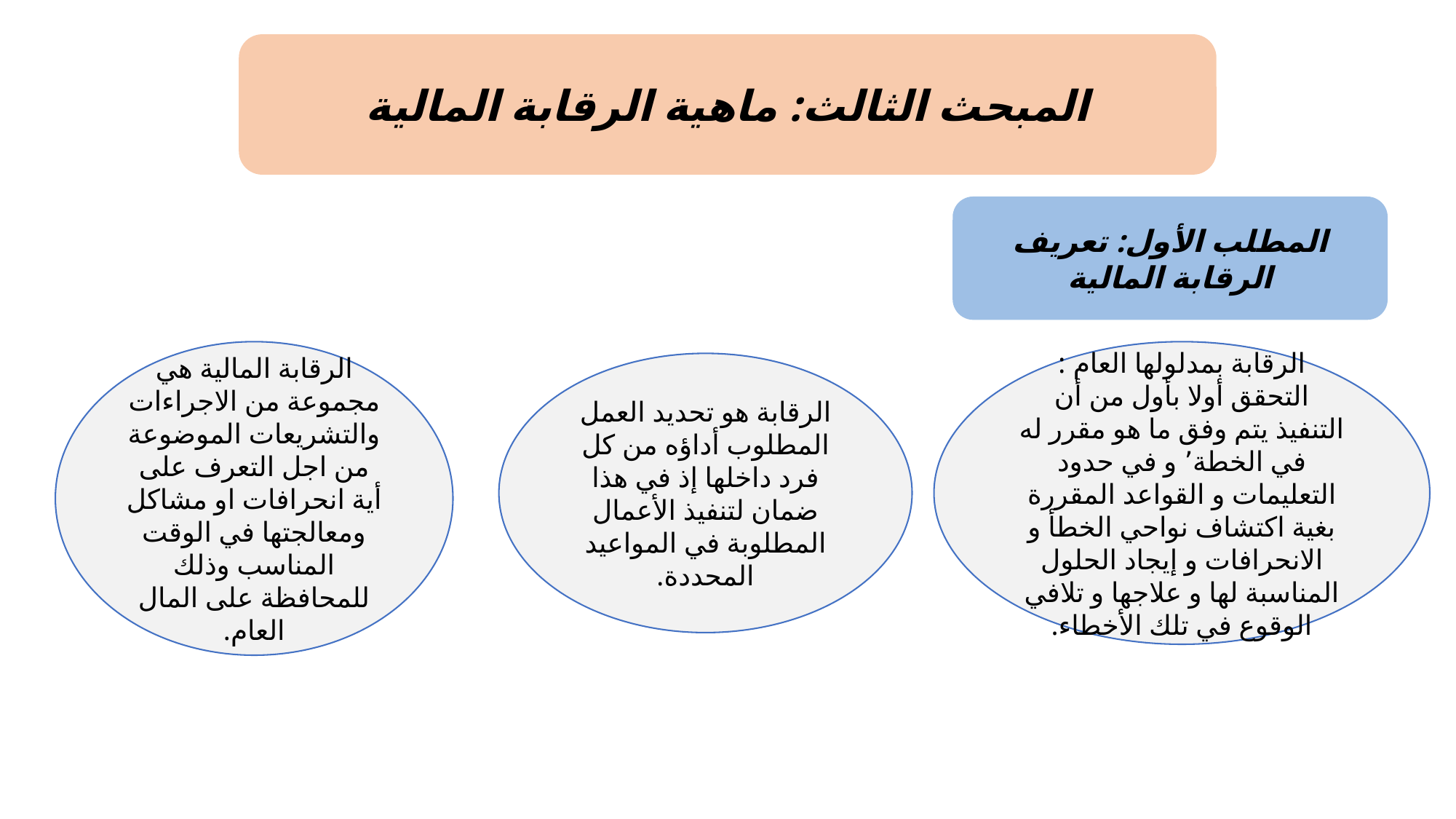

المبحث الثالث: ماهية الرقابة المالية
المطلب الأول: تعريف الرقابة المالية
الرقابة المالية هي مجموعة من الاجراءات والتشريعات الموضوعة من اجل التعرف على أية انحرافات او مشاكل ومعالجتها في الوقت المناسب وذلك للمحافظة على المال العام.
الرقابة بمدلولها العام : التحقق أولا بأول من أن التنفيذ يتم وفق ما هو مقرر له في الخطة٬ و في حدود التعليمات و القواعد المقررة بغية اكتشاف نواحي الخطأ و الانحرافات و إيجاد الحلول المناسبة لها و علاجها و تلافي الوقوع في تلك الأخطاء.
الرقابة هو تحديد العمل المطلوب أداؤه من كل فرد داخلها إذ في هذا ضمان لتنفيذ الأعمال المطلوبة في المواعيد المحددة.